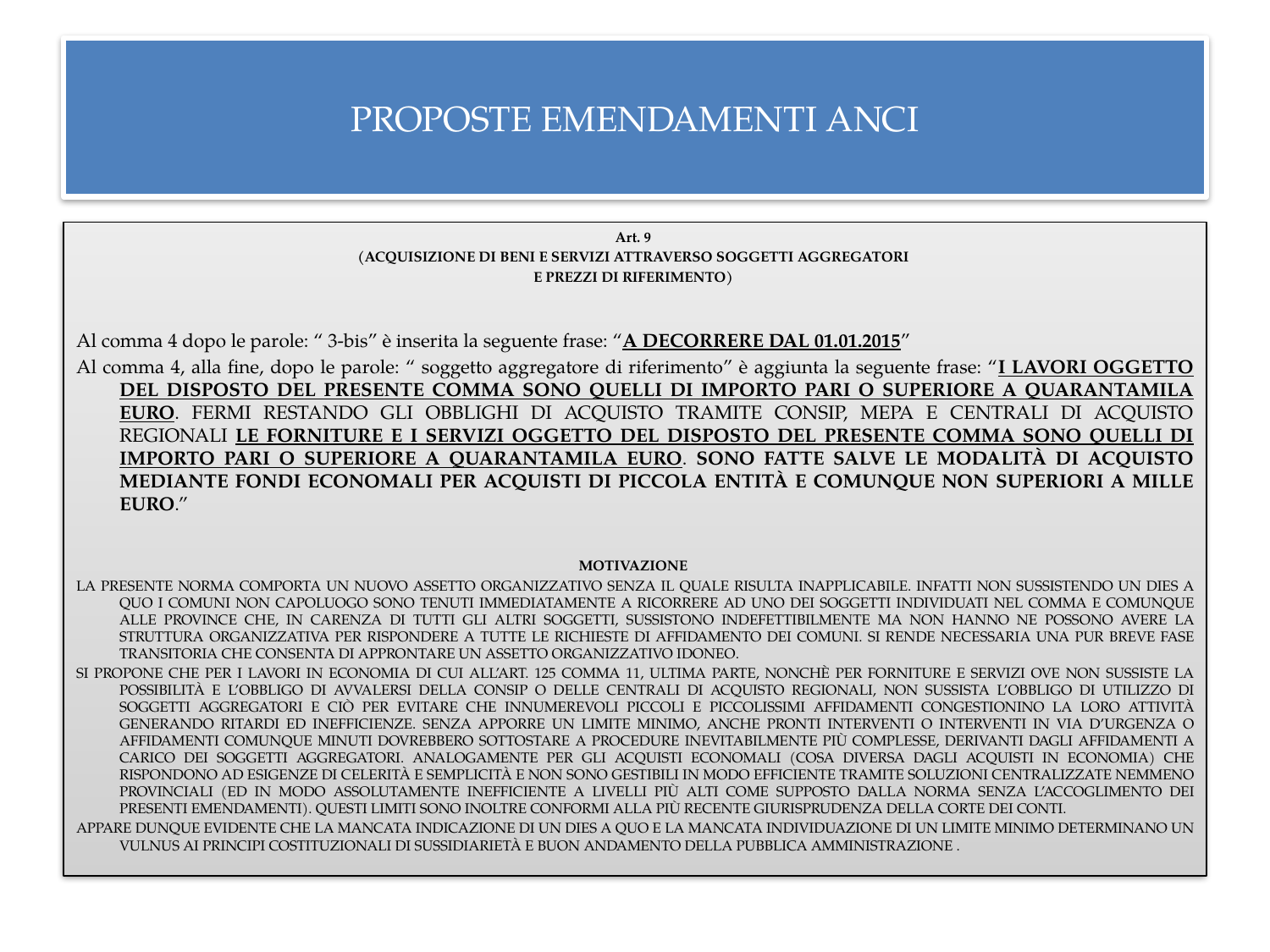

# PROPOSTE EMENDAMENTI ANCI
Art. 9
(ACQUISIZIONE DI BENI E SERVIZI ATTRAVERSO SOGGETTI AGGREGATORI
E PREZZI DI RIFERIMENTO)

Al comma 4 dopo le parole: “ 3-bis” è inserita la seguente frase: “A DECORRERE DAL 01.01.2015”
Al comma 4, alla fine, dopo le parole: “ soggetto aggregatore di riferimento” è aggiunta la seguente frase: “I LAVORI OGGETTO DEL DISPOSTO DEL PRESENTE COMMA SONO QUELLI DI IMPORTO PARI O SUPERIORE A QUARANTAMILA EURO. FERMI RESTANDO GLI OBBLIGHI DI ACQUISTO TRAMITE CONSIP, MEPA E CENTRALI DI ACQUISTO REGIONALI LE FORNITURE E I SERVIZI OGGETTO DEL DISPOSTO DEL PRESENTE COMMA SONO QUELLI DI IMPORTO PARI O SUPERIORE A QUARANTAMILA EURO. SONO FATTE SALVE LE MODALITÀ DI ACQUISTO MEDIANTE FONDI ECONOMALI PER ACQUISTI DI PICCOLA ENTITÀ E COMUNQUE NON SUPERIORI A MILLE EURO.”

MOTIVAZIONE
LA PRESENTE NORMA COMPORTA UN NUOVO ASSETTO ORGANIZZATIVO SENZA IL QUALE RISULTA INAPPLICABILE. INFATTI NON SUSSISTENDO UN DIES A QUO I COMUNI NON CAPOLUOGO SONO TENUTI IMMEDIATAMENTE A RICORRERE AD UNO DEI SOGGETTI INDIVIDUATI NEL COMMA E COMUNQUE ALLE PROVINCE CHE, IN CARENZA DI TUTTI GLI ALTRI SOGGETTI, SUSSISTONO INDEFETTIBILMENTE MA NON HANNO NE POSSONO AVERE LA STRUTTURA ORGANIZZATIVA PER RISPONDERE A TUTTE LE RICHIESTE DI AFFIDAMENTO DEI COMUNI. SI RENDE NECESSARIA UNA PUR BREVE FASE TRANSITORIA CHE CONSENTA DI APPRONTARE UN ASSETTO ORGANIZZATIVO IDONEO.
SI PROPONE CHE PER I LAVORI IN ECONOMIA DI CUI ALL’ART. 125 COMMA 11, ULTIMA PARTE, NONCHÈ PER FORNITURE E SERVIZI OVE NON SUSSISTE LA POSSIBILITÀ E L’OBBLIGO DI AVVALERSI DELLA CONSIP O DELLE CENTRALI DI ACQUISTO REGIONALI, NON SUSSISTA L’OBBLIGO DI UTILIZZO DI SOGGETTI AGGREGATORI E CIÒ PER EVITARE CHE INNUMEREVOLI PICCOLI E PICCOLISSIMI AFFIDAMENTI CONGESTIONINO LA LORO ATTIVITÀ GENERANDO RITARDI ED INEFFICIENZE. SENZA APPORRE UN LIMITE MINIMO, ANCHE PRONTI INTERVENTI O INTERVENTI IN VIA D’URGENZA O AFFIDAMENTI COMUNQUE MINUTI DOVREBBERO SOTTOSTARE A PROCEDURE INEVITABILMENTE PIÙ COMPLESSE, DERIVANTI DAGLI AFFIDAMENTI A CARICO DEI SOGGETTI AGGREGATORI. ANALOGAMENTE PER GLI ACQUISTI ECONOMALI (COSA DIVERSA DAGLI ACQUISTI IN ECONOMIA) CHE RISPONDONO AD ESIGENZE DI CELERITÀ E SEMPLICITÀ E NON SONO GESTIBILI IN MODO EFFICIENTE TRAMITE SOLUZIONI CENTRALIZZATE NEMMENO PROVINCIALI (ED IN MODO ASSOLUTAMENTE INEFFICIENTE A LIVELLI PIÙ ALTI COME SUPPOSTO DALLA NORMA SENZA L’ACCOGLIMENTO DEI PRESENTI EMENDAMENTI). QUESTI LIMITI SONO INOLTRE CONFORMI ALLA PIÙ RECENTE GIURISPRUDENZA DELLA CORTE DEI CONTI.
APPARE DUNQUE EVIDENTE CHE LA MANCATA INDICAZIONE DI UN DIES A QUO E LA MANCATA INDIVIDUAZIONE DI UN LIMITE MINIMO DETERMINANO UN VULNUS AI PRINCIPI COSTITUZIONALI DI SUSSIDIARIETÀ E BUON ANDAMENTO DELLA PUBBLICA AMMINISTRAZIONE .